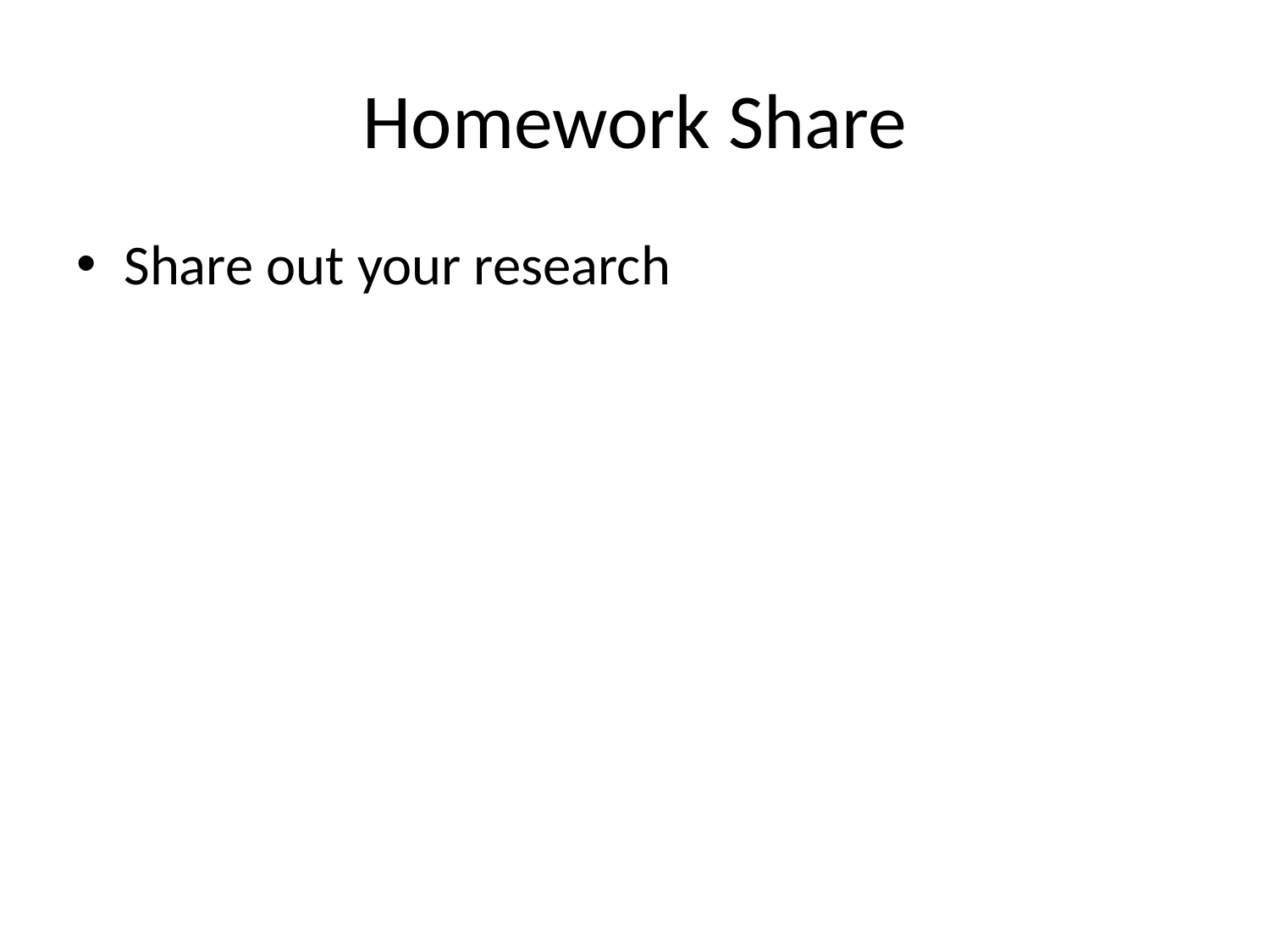

# Homework Share
Share out your research